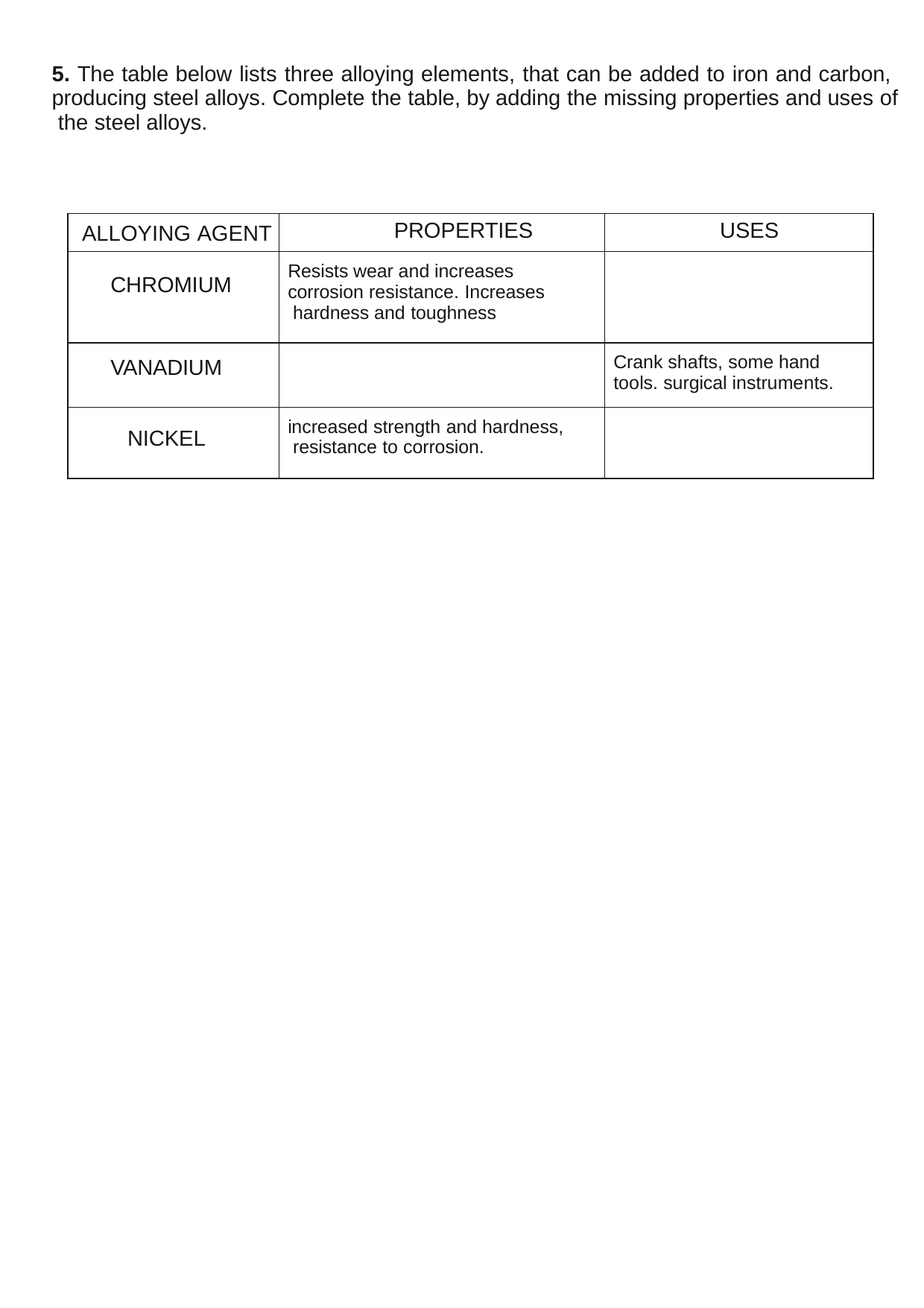

5. The table below lists three alloying elements, that can be added to iron and carbon,  producing steel alloys. Complete the table, by adding the missing properties and uses of  the steel alloys.
| ALLOYING AGENT | PROPERTIES | USES |
| --- | --- | --- |
| CHROMIUM | Resists wear and increases corrosion resistance. Increases hardness and toughness |  |
| VANADIUM |  | Crank shafts, some hand tools. surgical instruments. |
| NICKEL | increased strength and hardness, resistance to corrosion. |  |